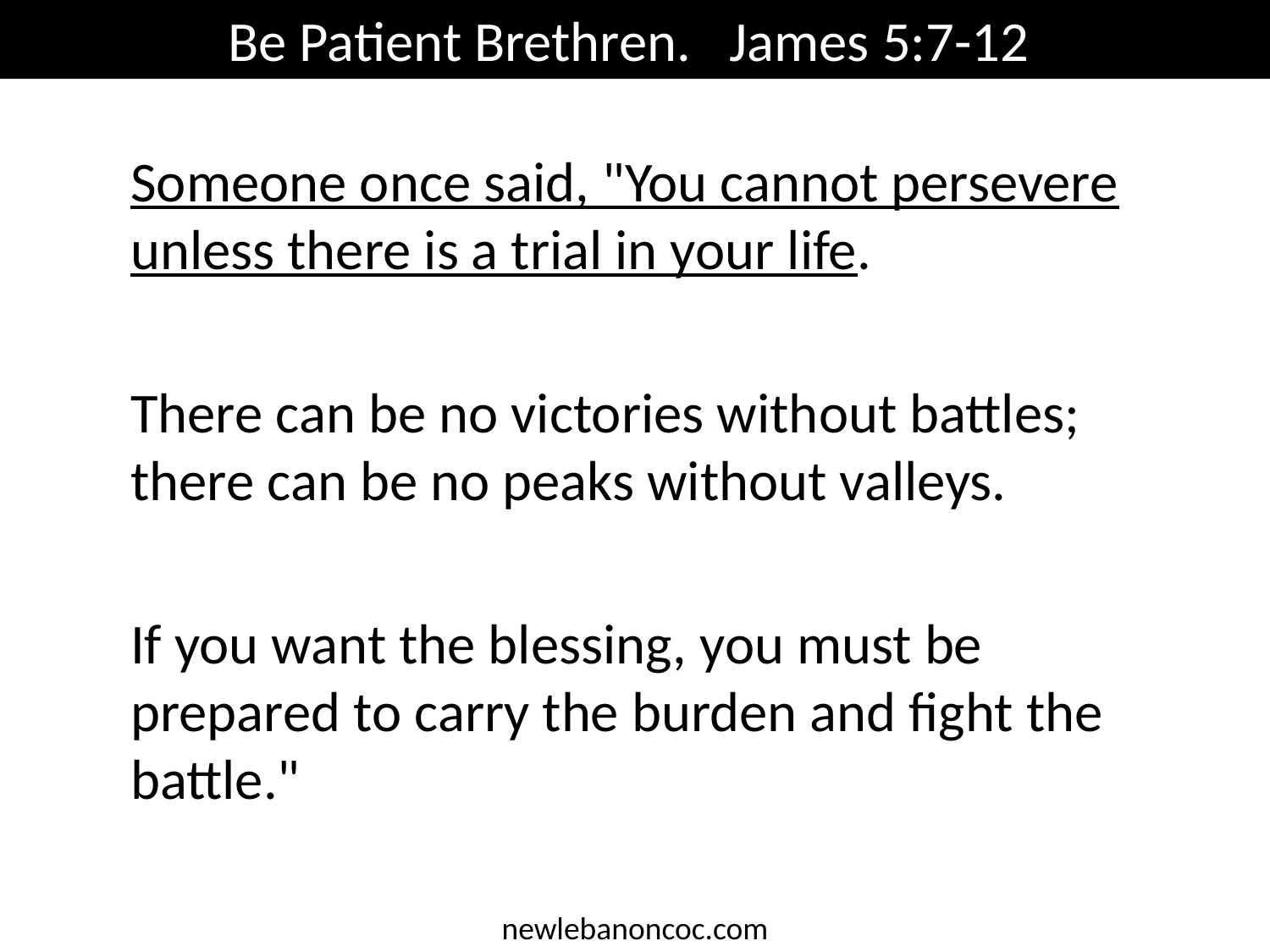

Be Patient Brethren.   James 5:7-12
Someone once said, "You cannot persevere unless there is a trial in your life.

There can be no victories without battles; there can be no peaks without valleys.

If you want the blessing, you must be prepared to carry the burden and fight the battle."
newlebanoncoc.com